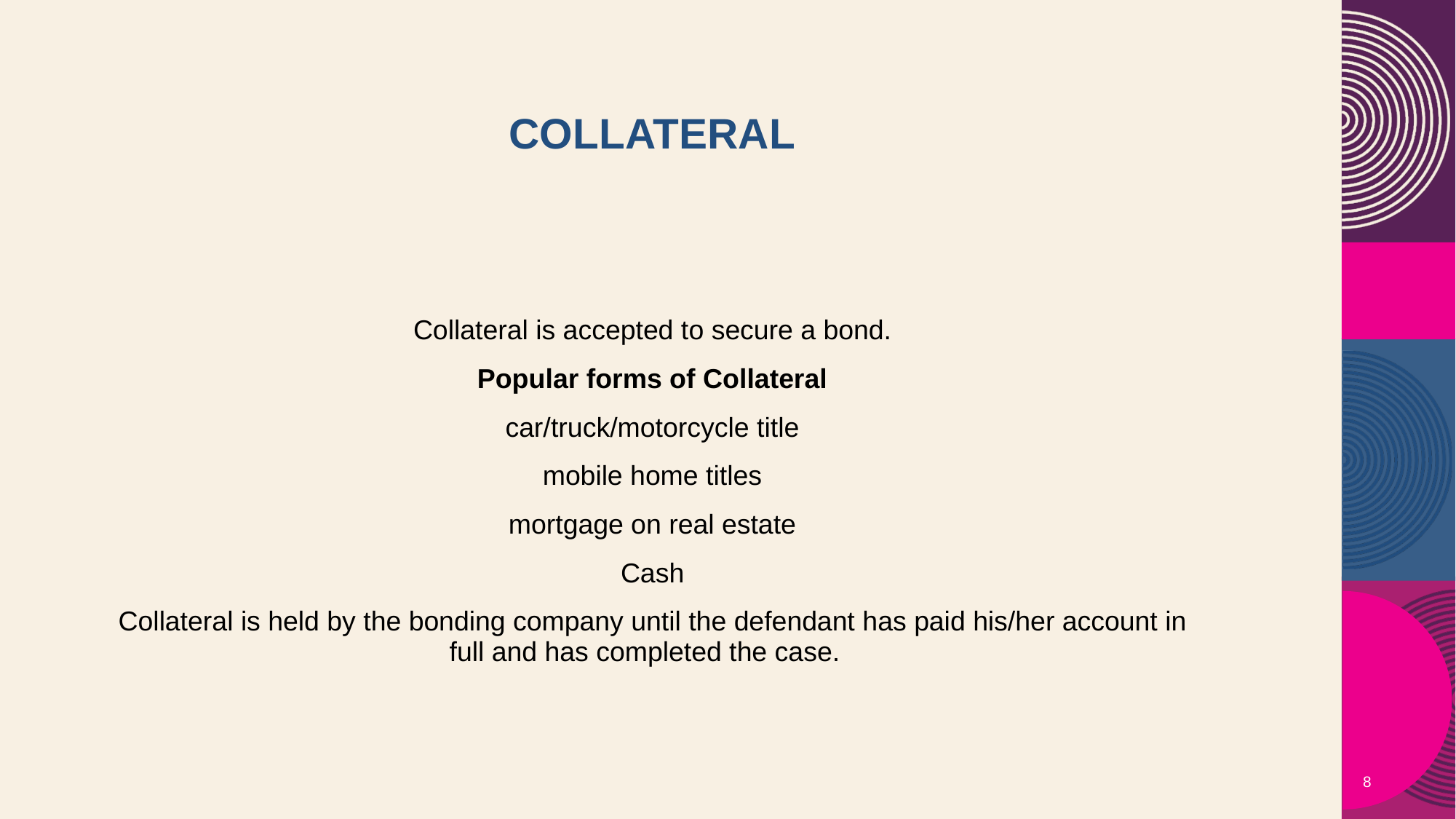

# Collateral​
Collateral is accepted to secure a bond.
Popular forms of Collateral
car/truck/motorcycle title
mobile home titles
mortgage on real estate
Cash
Collateral is held by the bonding company until the defendant has paid his/her account in full and has completed the case.
8